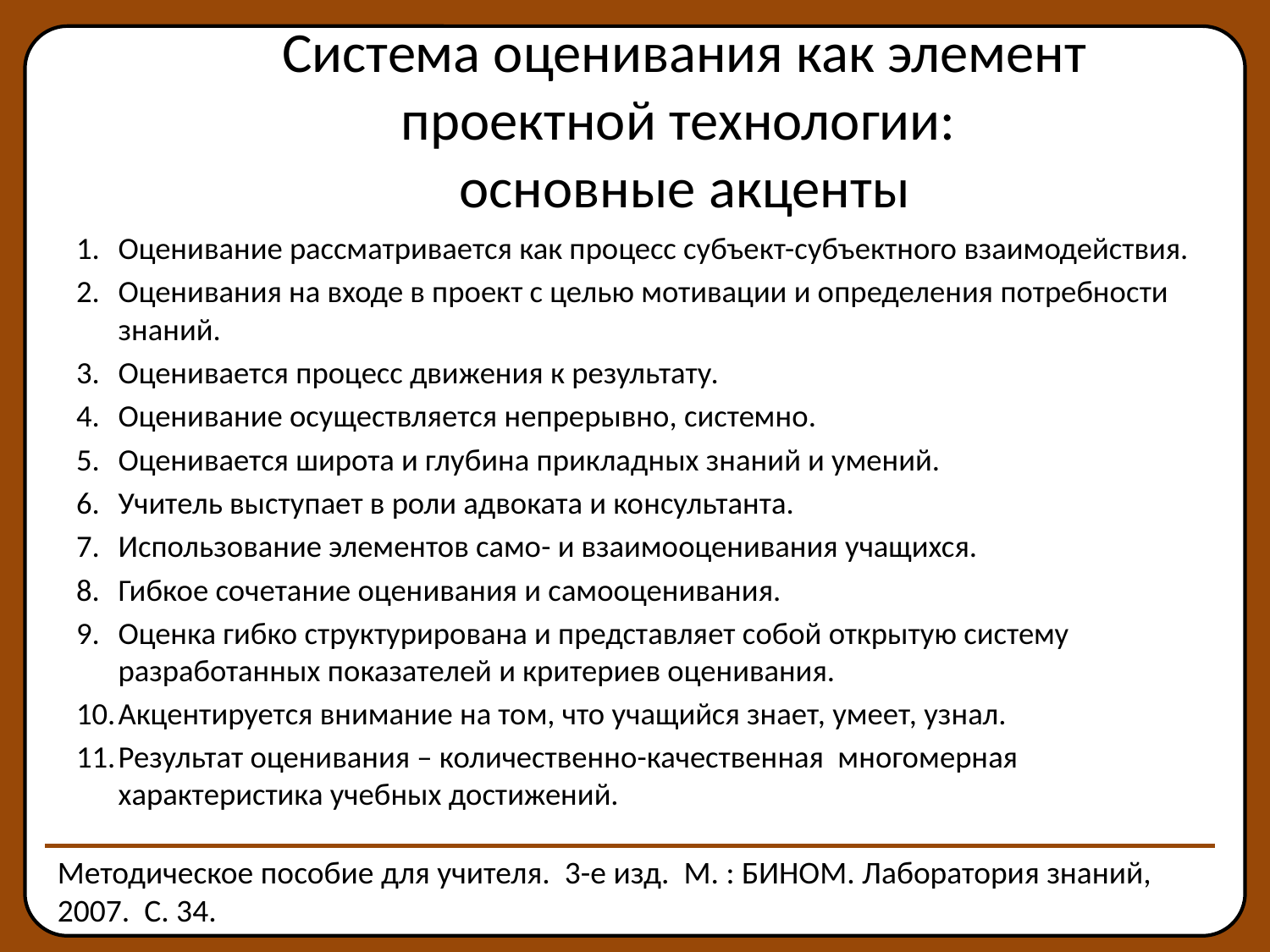

# Система оценивания как элемент проектной технологии: основные акценты
Оценивание рассматривается как процесс субъект-субъектного взаимодействия.
Оценивания на входе в проект с целью мотивации и определения потребности знаний.
Оценивается процесс движения к результату.
Оценивание осуществляется непрерывно, системно.
Оценивается широта и глубина прикладных знаний и умений.
Учитель выступает в роли адвоката и консультанта.
Использование элементов само- и взаимооценивания учащихся.
Гибкое сочетание оценивания и самооценивания.
Оценка гибко структурирована и представляет собой открытую систему разработанных показателей и критериев оценивания.
Акцентируется внимание на том, что учащийся знает, умеет, узнал.
Результат оценивания – количественно-качественная  многомерная  характеристика учебных достижений.
Методическое пособие для учителя.  3-е изд.  М. : БИНОМ. Лаборатория знаний, 2007.  С. 34.